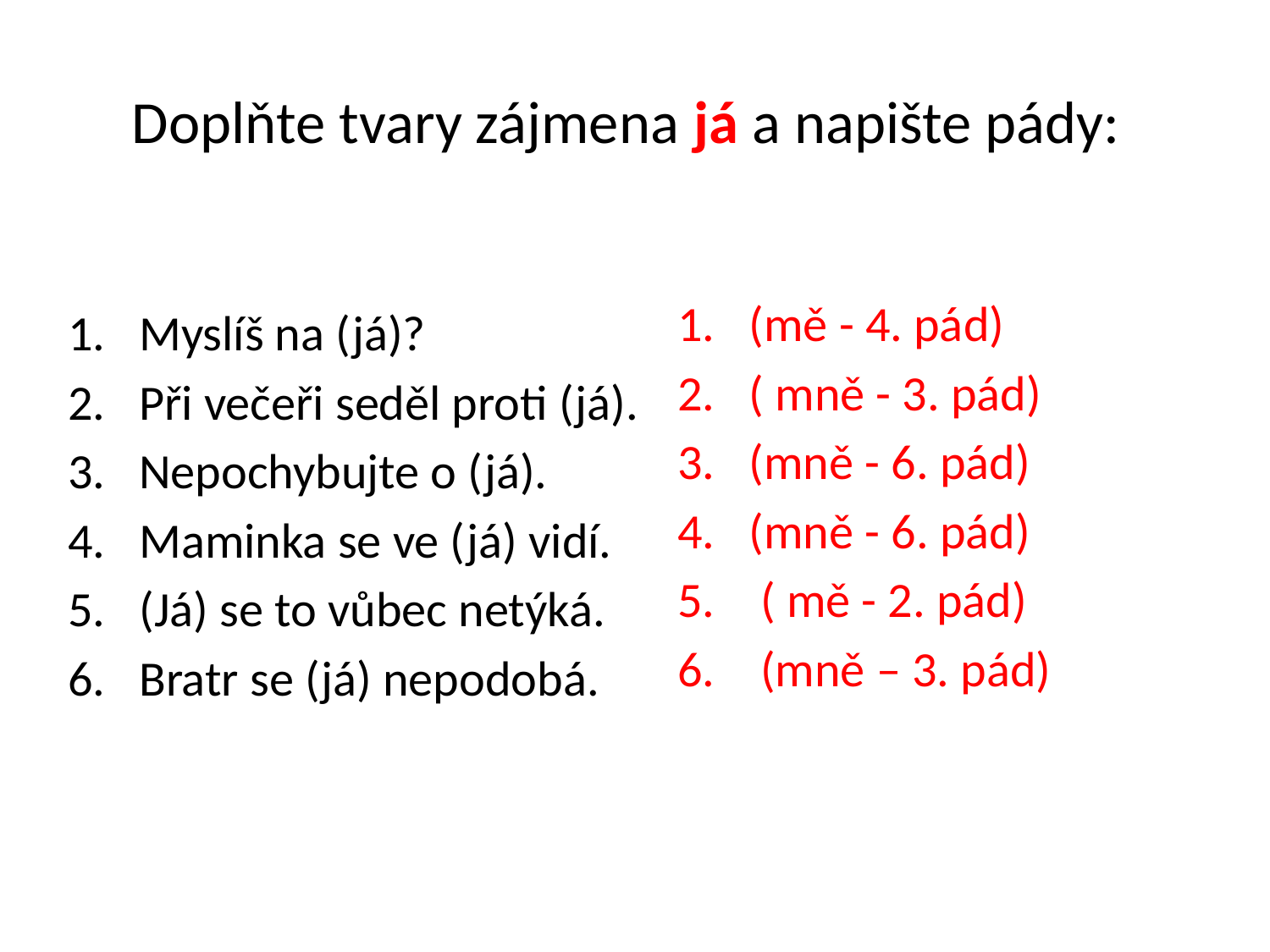

# Doplňte tvary zájmena já a napište pády:

Myslíš na (já)?
Při večeři seděl proti (já).
Nepochybujte o (já).
Maminka se ve (já) vidí.
(Já) se to vůbec netýká.
Bratr se (já) nepodobá.

(mě - 4. pád)
( mně - 3. pád)
(mně - 6. pád)
(mně - 6. pád)
 ( mě - 2. pád)
 (mně – 3. pád)